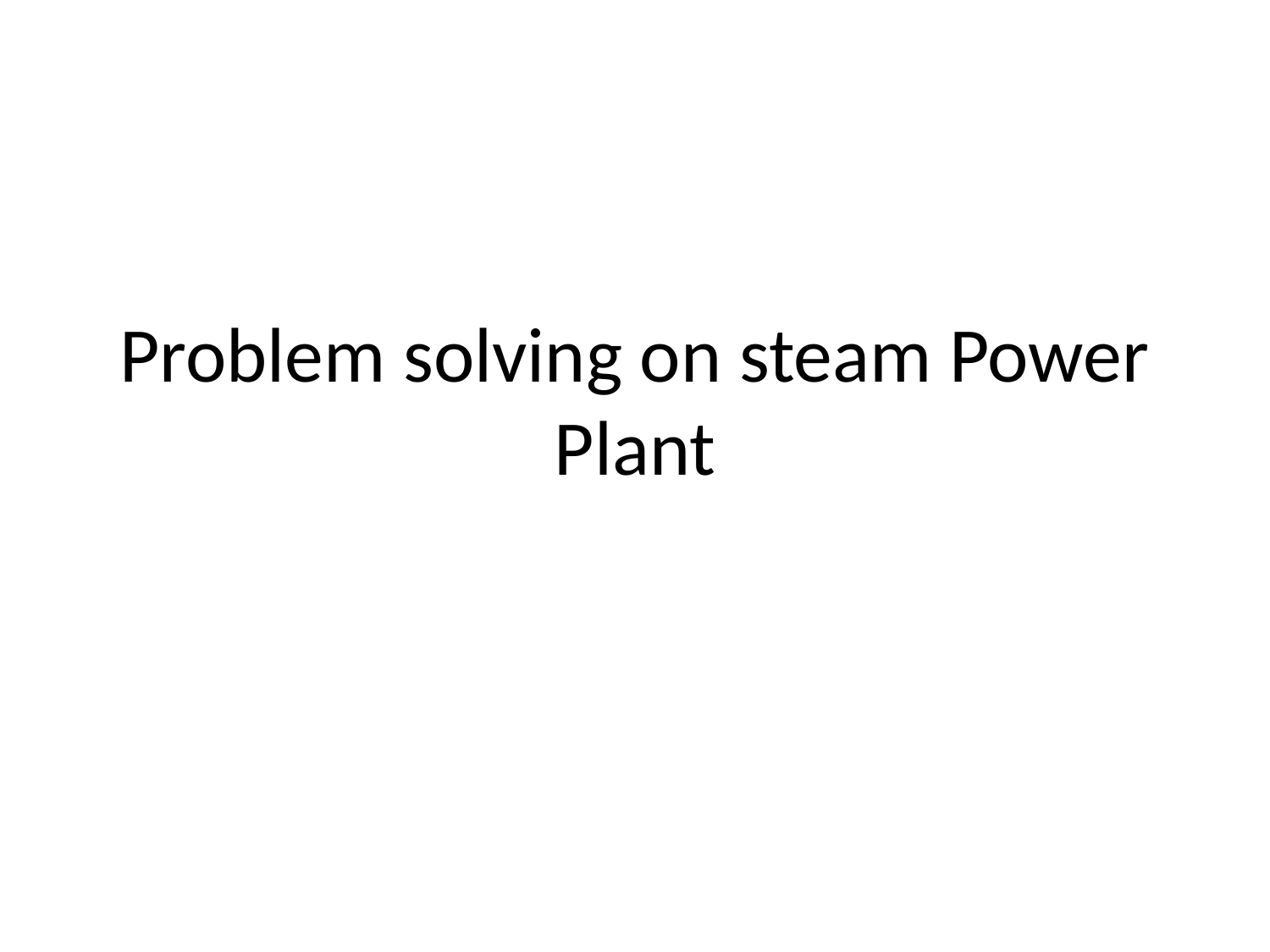

# Problem solving on steam Power Plant